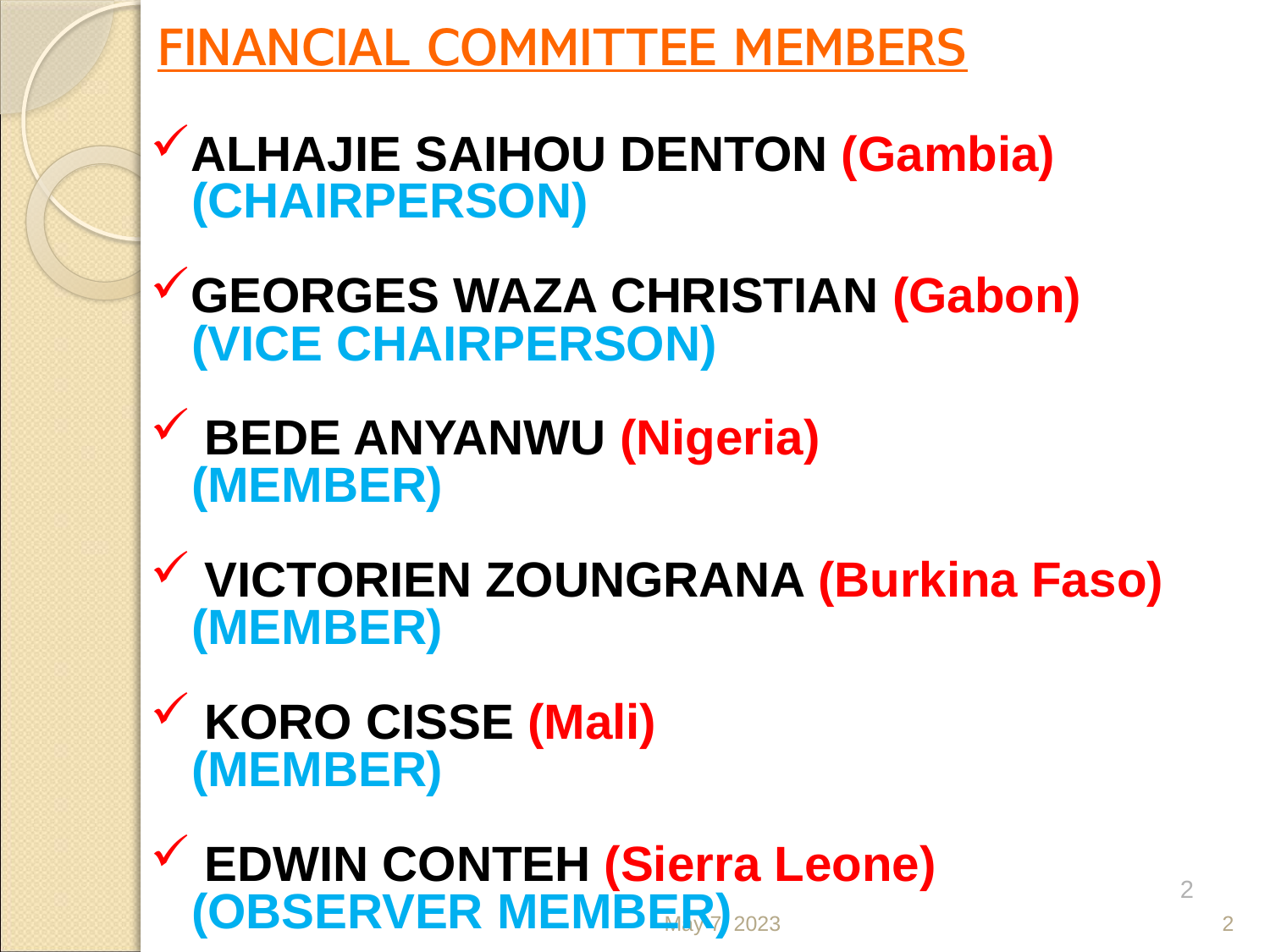

ALHAJIE SAIHOU DENTON (Gambia)
   (CHAIRPERSON)

GEORGES WAZA CHRISTIAN (Gabon)
   (VICE CHAIRPERSON)

 BEDE ANYANWU (Nigeria)
   (MEMBER)

 VICTORIEN ZOUNGRANA (Burkina Faso)
   (MEMBER)

 KORO CISSE (Mali)
   (MEMBER)

 EDWIN CONTEH (Sierra Leone)
   (OBSERVER MEMBER)

	FINANCIAL COMMITTEE MEMBERS

2
May 7, 2023
2